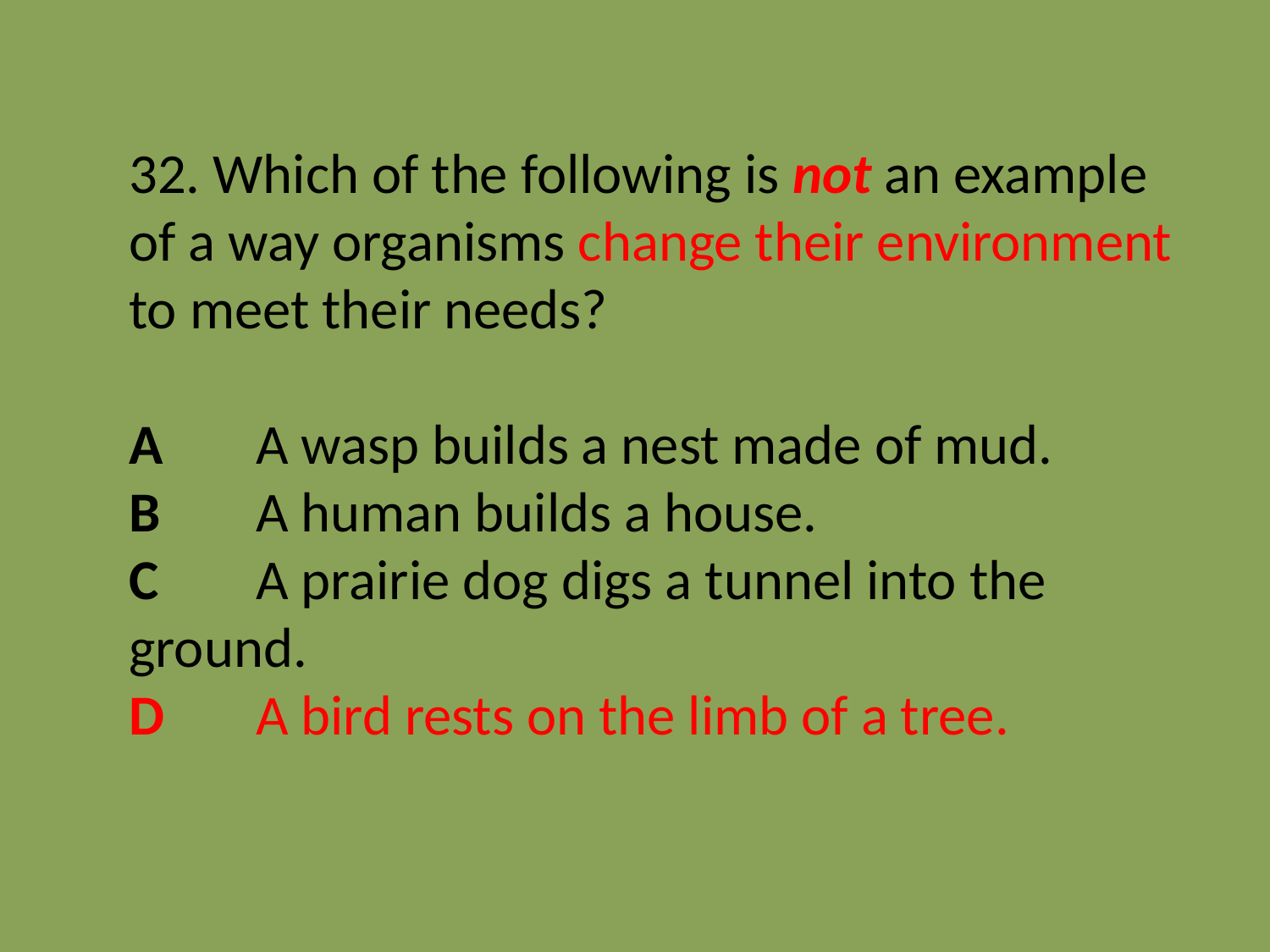

32. Which of the following is not an example of a way organisms change their environment to meet their needs?

A 	A wasp builds a nest made of mud.
B 	A human builds a house.
C 	A prairie dog digs a tunnel into the ground.
D 	A bird rests on the limb of a tree.